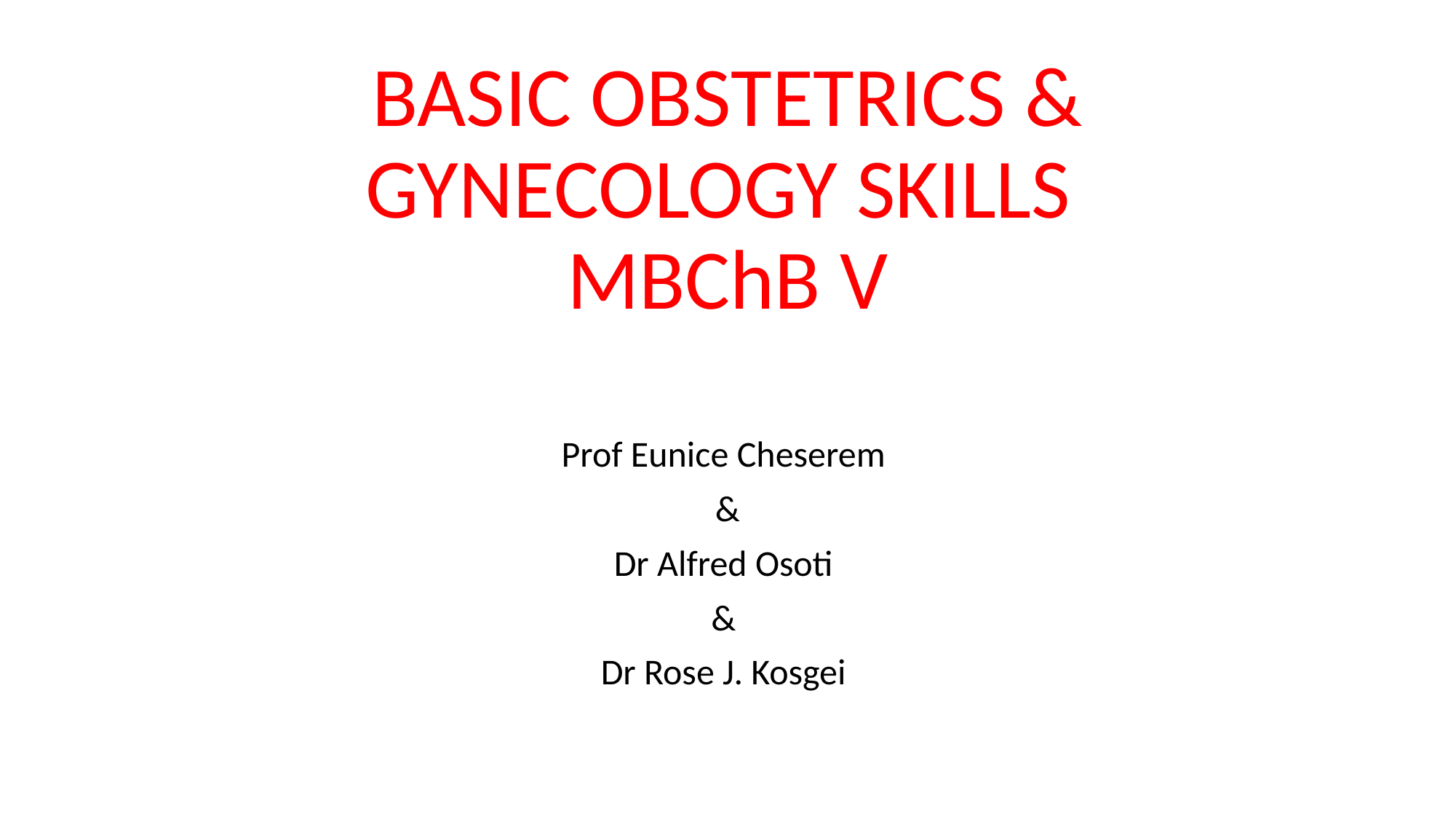

# BASIC OBSTETRICS & GYNECOLOGY SKILLS MBChB V
Prof Eunice Cheserem
&
Dr Alfred Osoti
&
Dr Rose J. Kosgei